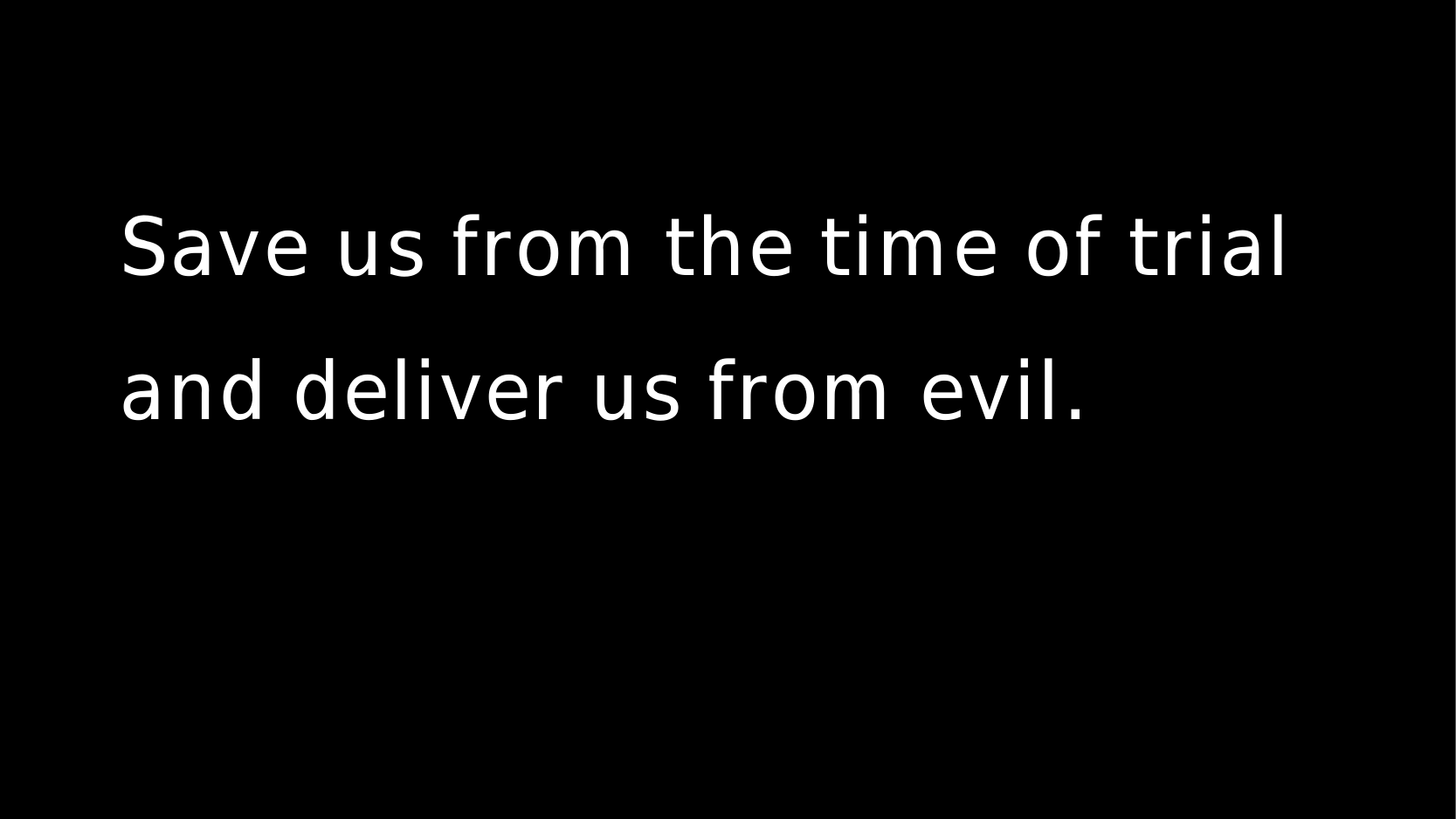

Save us from the time of trial
and deliver us from evil.

St Michael’s Overhead CCCLI Licensed Licence No: 209025  ©